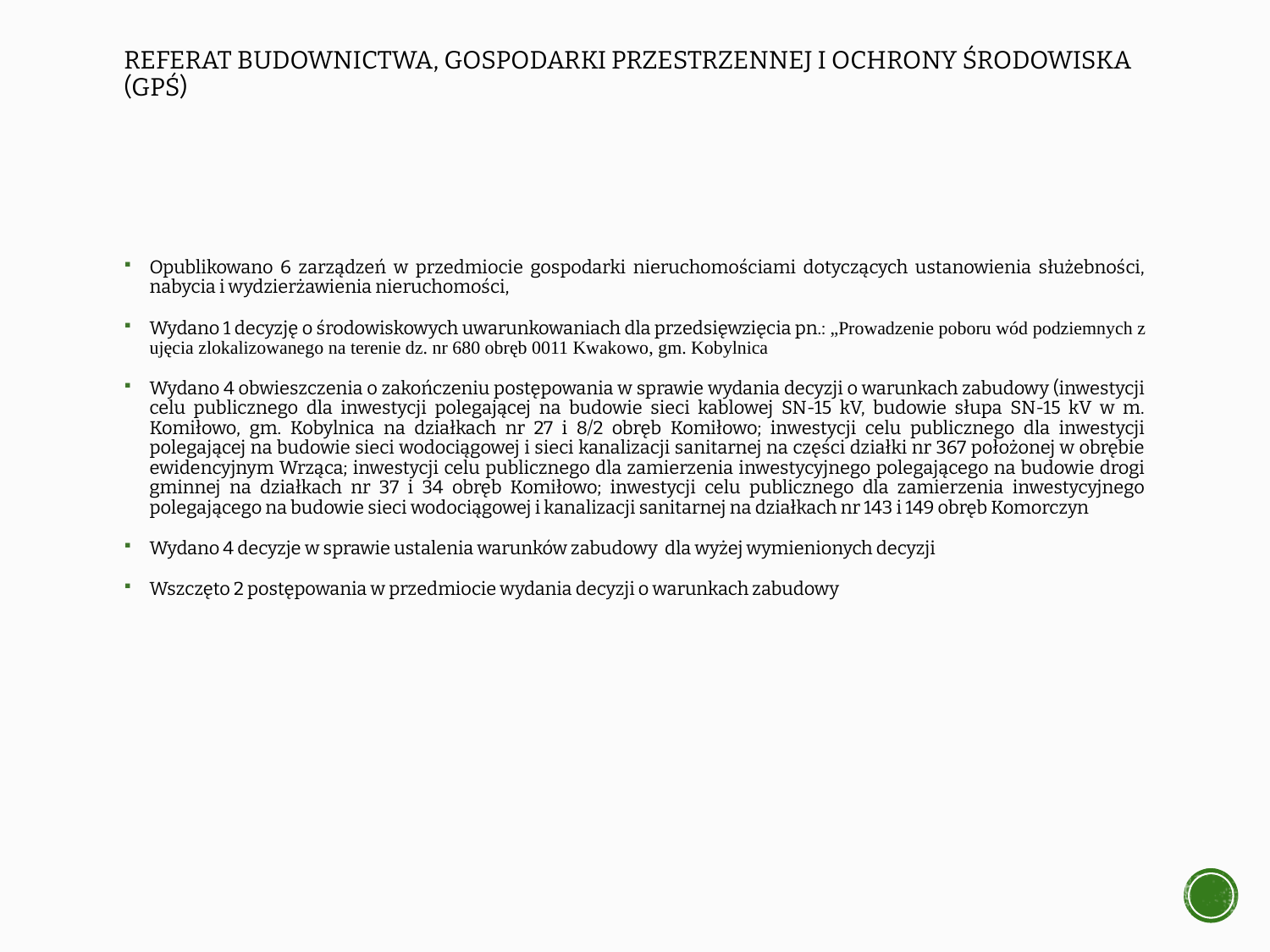

# Referat Budownictwa, Gospodarki Przestrzennej i Ochrony Środowiska (GPŚ)

Opublikowano 6 zarządzeń w przedmiocie gospodarki nieruchomościami dotyczących ustanowienia służebności, nabycia i wydzierżawienia nieruchomości,
Wydano 1 decyzję o środowiskowych uwarunkowaniach dla przedsięwzięcia pn.: „Prowadzenie poboru wód podziemnych z ujęcia zlokalizowanego na terenie dz. nr 680 obręb 0011 Kwakowo, gm. Kobylnica
Wydano 4 obwieszczenia o zakończeniu postępowania w sprawie wydania decyzji o warunkach zabudowy (inwestycji celu publicznego dla inwestycji polegającej na budowie sieci kablowej SN-15 kV, budowie słupa SN-15 kV w m. Komiłowo, gm. Kobylnica na działkach nr 27 i 8/2 obręb Komiłowo; inwestycji celu publicznego dla inwestycji polegającej na budowie sieci wodociągowej i sieci kanalizacji sanitarnej na części działki nr 367 położonej w obrębie ewidencyjnym Wrząca; inwestycji celu publicznego dla zamierzenia inwestycyjnego polegającego na budowie drogi gminnej na działkach nr 37 i 34 obręb Komiłowo; inwestycji celu publicznego dla zamierzenia inwestycyjnego polegającego na budowie sieci wodociągowej i kanalizacji sanitarnej na działkach nr 143 i 149 obręb Komorczyn
Wydano 4 decyzje w sprawie ustalenia warunków zabudowy  dla wyżej wymienionych decyzji
Wszczęto 2 postępowania w przedmiocie wydania decyzji o warunkach zabudowy